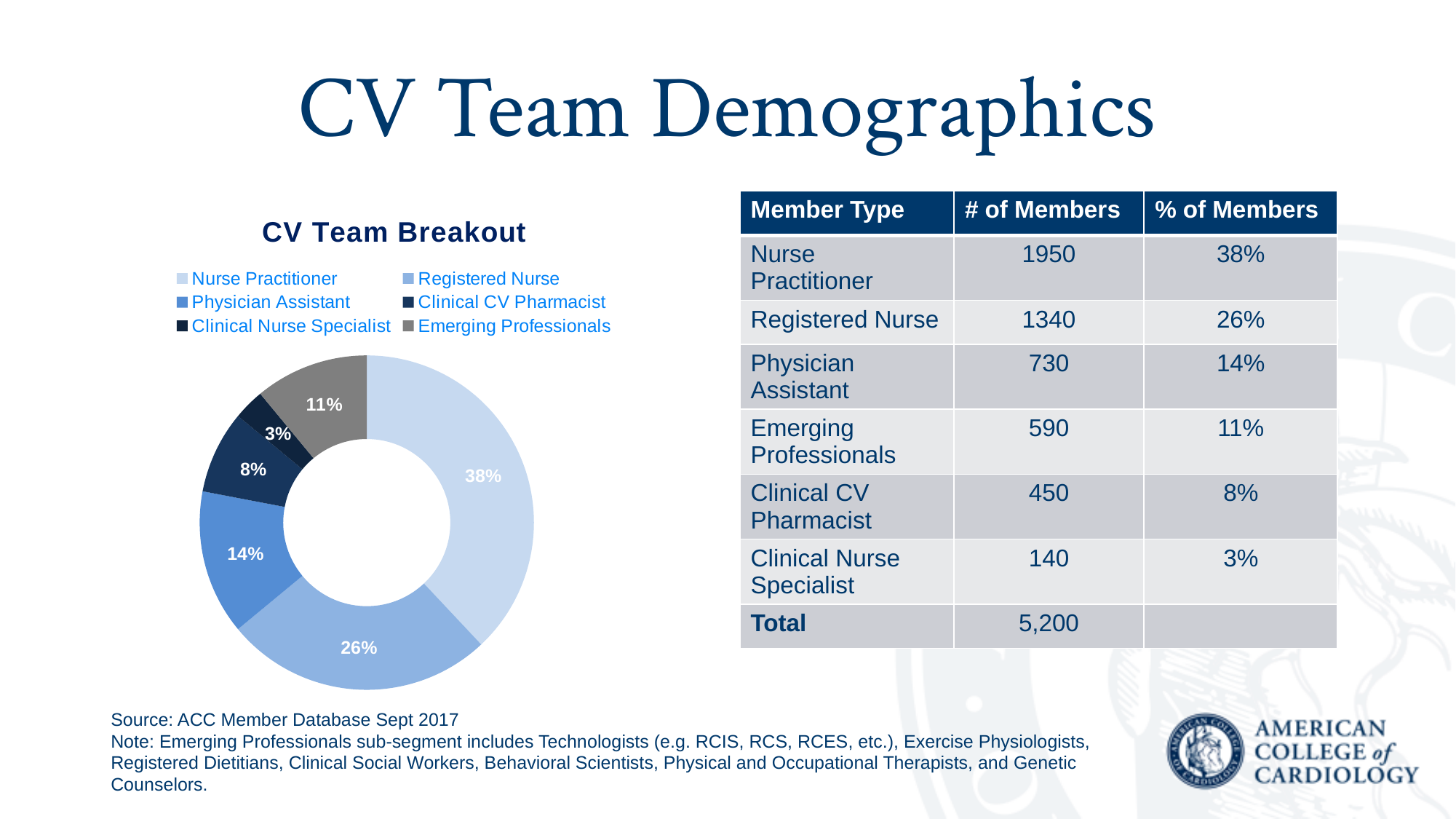

# CV Team Demographics

### Chart: CV Team Breakout

| Category | CV Team Breakout |
|---|---|
| Nurse Practitioner | 0.38 |
| Registered Nurse | 0.26 |
| Physician Assistant | 0.14 |
| Clinical CV Pharmacist | 0.08 |
| Clinical Nurse Specialist | 0.03 |
| Emerging Professionals | 0.11 |
| Member Type | # of Members | % of Members |
| --- | --- | --- |
| Nurse Practitioner | 1950 | 38% |
| Registered Nurse | 1340 | 26% |
| Physician Assistant | 730 | 14% |
| Emerging Professionals | 590 | 11% |
| Clinical CV Pharmacist | 450 | 8% |
| Clinical Nurse Specialist | 140 | 3% |
| Total | 5,200 |  |
Source: ACC Member Database Sept 2017
Note: Emerging Professionals sub-segment includes Technologists (e.g. RCIS, RCS, RCES, etc.), Exercise Physiologists, Registered Dietitians, Clinical Social Workers, Behavioral Scientists, Physical and Occupational Therapists, and Genetic Counselors.